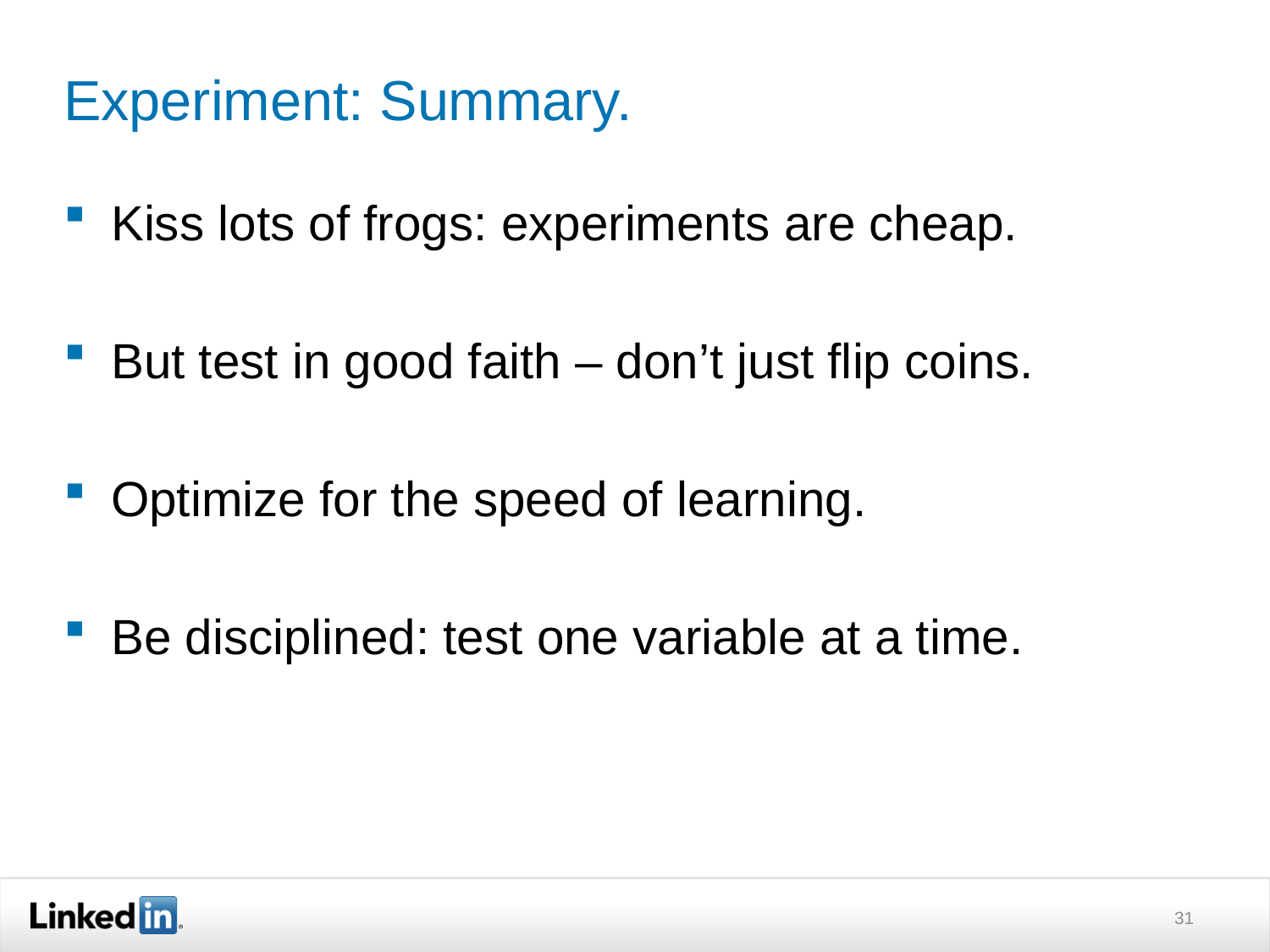

# Experiment: Summary.
Kiss lots of frogs: experiments are cheap.

But test in good faith – don’t just flip coins.

Optimize for the speed of learning.

Be disciplined: test one variable at a time.

31